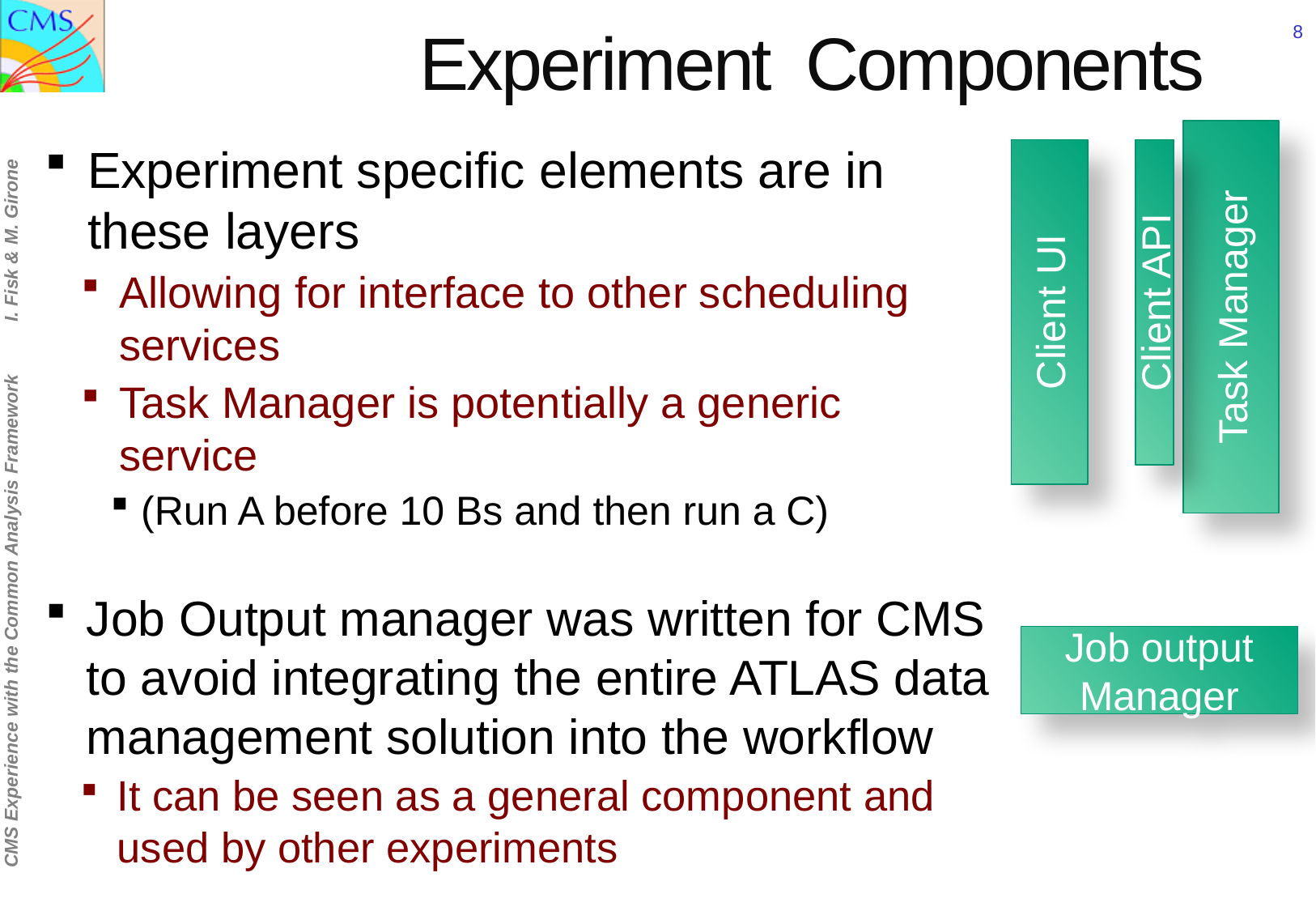

# Experiment  Components
8
Task Manager
Experiment specific elements are in these layers
Allowing for interface to other scheduling services
Task Manager is potentially a generic service
(Run A before 10 Bs and then run a C)

Client UI
Client API
Job Output manager was written for CMS to avoid integrating the entire ATLAS data management solution into the workflow
It can be seen as a general component and used by other experiments
Job output Manager